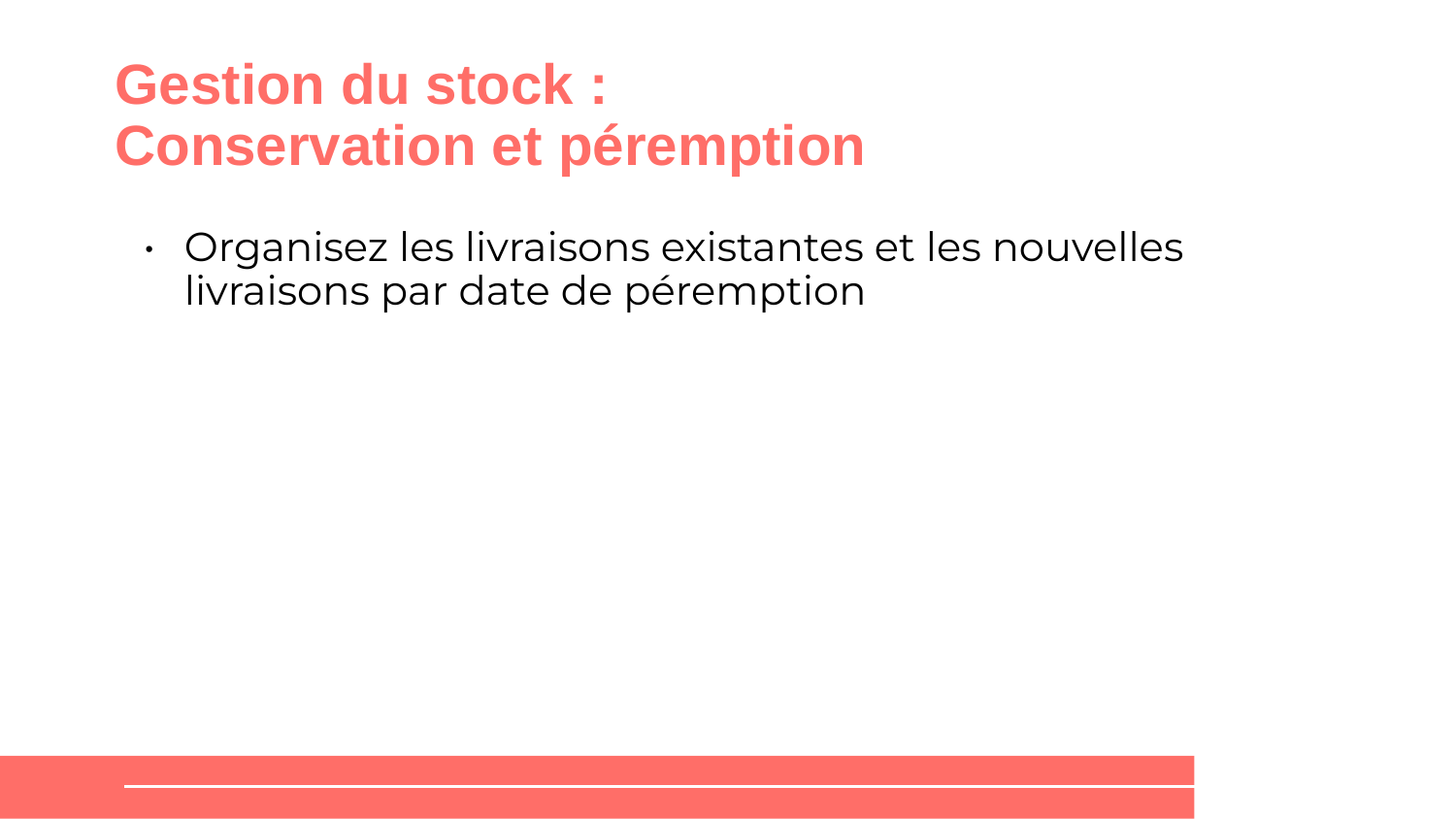

# Gestion du stock : Conservation et péremption
Organisez les livraisons existantes et les nouvelles livraisons par date de péremption